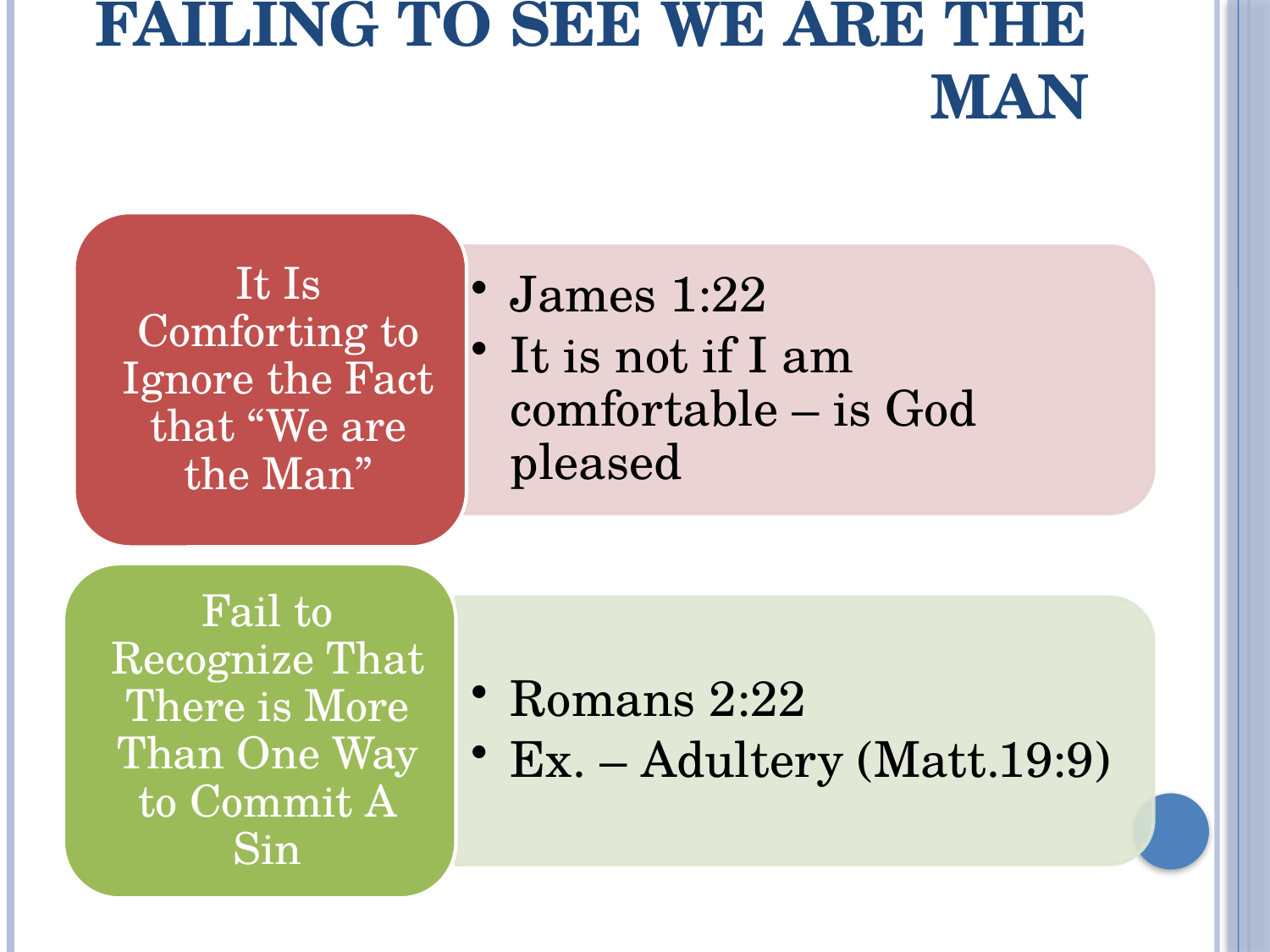

# Failing to See We Are the Man
James 1:22
It is not if I am comfortable – is God pleased
It Is Comforting to Ignore the Fact that “We are the Man”
Romans 2:22
Ex. – Adultery (Matt.19:9)
Fail to Recognize That There is More Than One Way to Commit A Sin